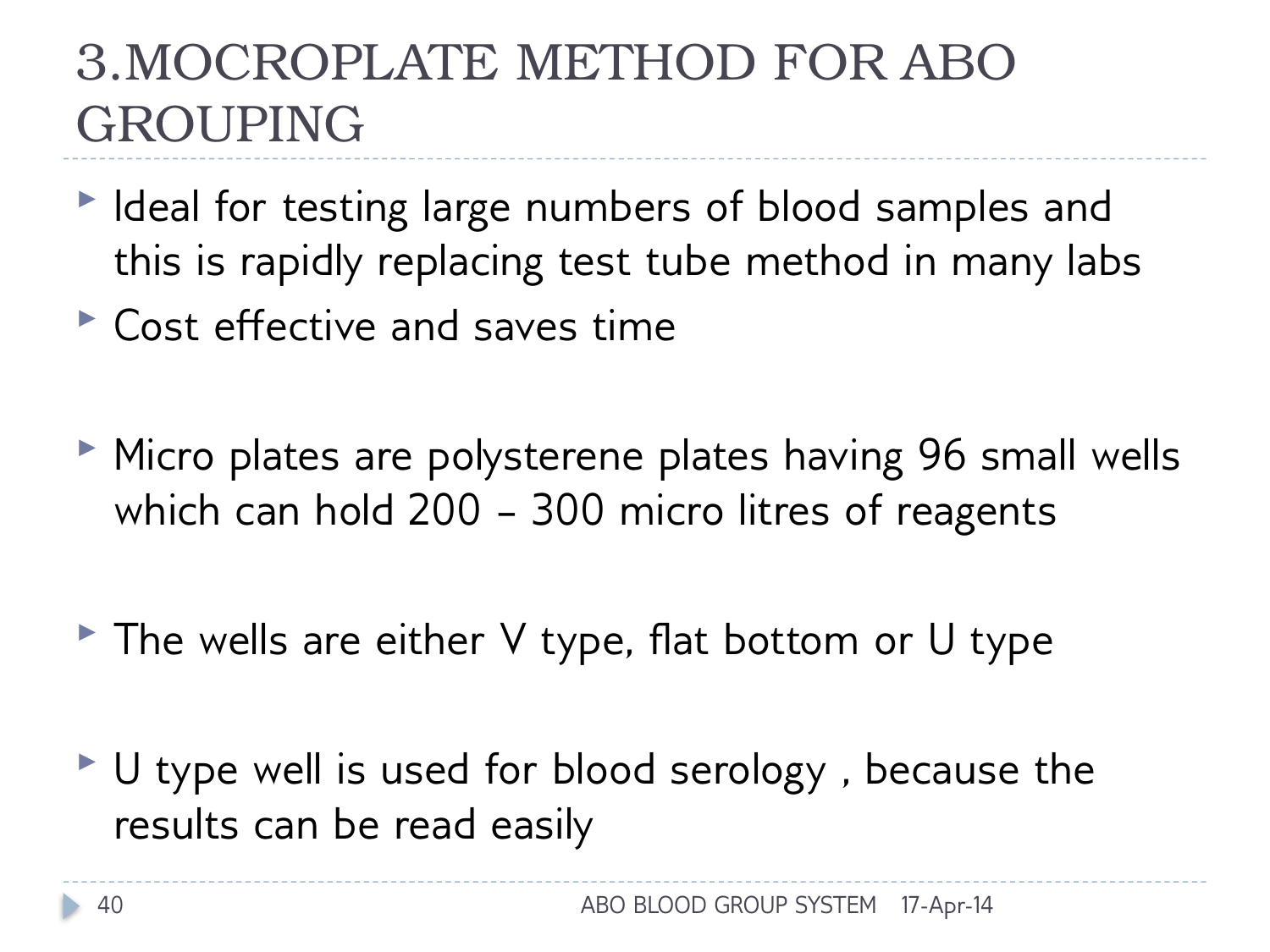

# 3.MOCROPLATE METHOD FOR ABO GROUPING
Ideal for testing large numbers of blood samples and this is rapidly replacing test tube method in many labs
Cost effective and saves time

Micro plates are polysterene plates having 96 small wells which can hold 200 – 300 micro litres of reagents

The wells are either V type, flat bottom or U type

U type well is used for blood serology , because the results can be read easily
40
ABO BLOOD GROUP SYSTEM
17-Apr-14